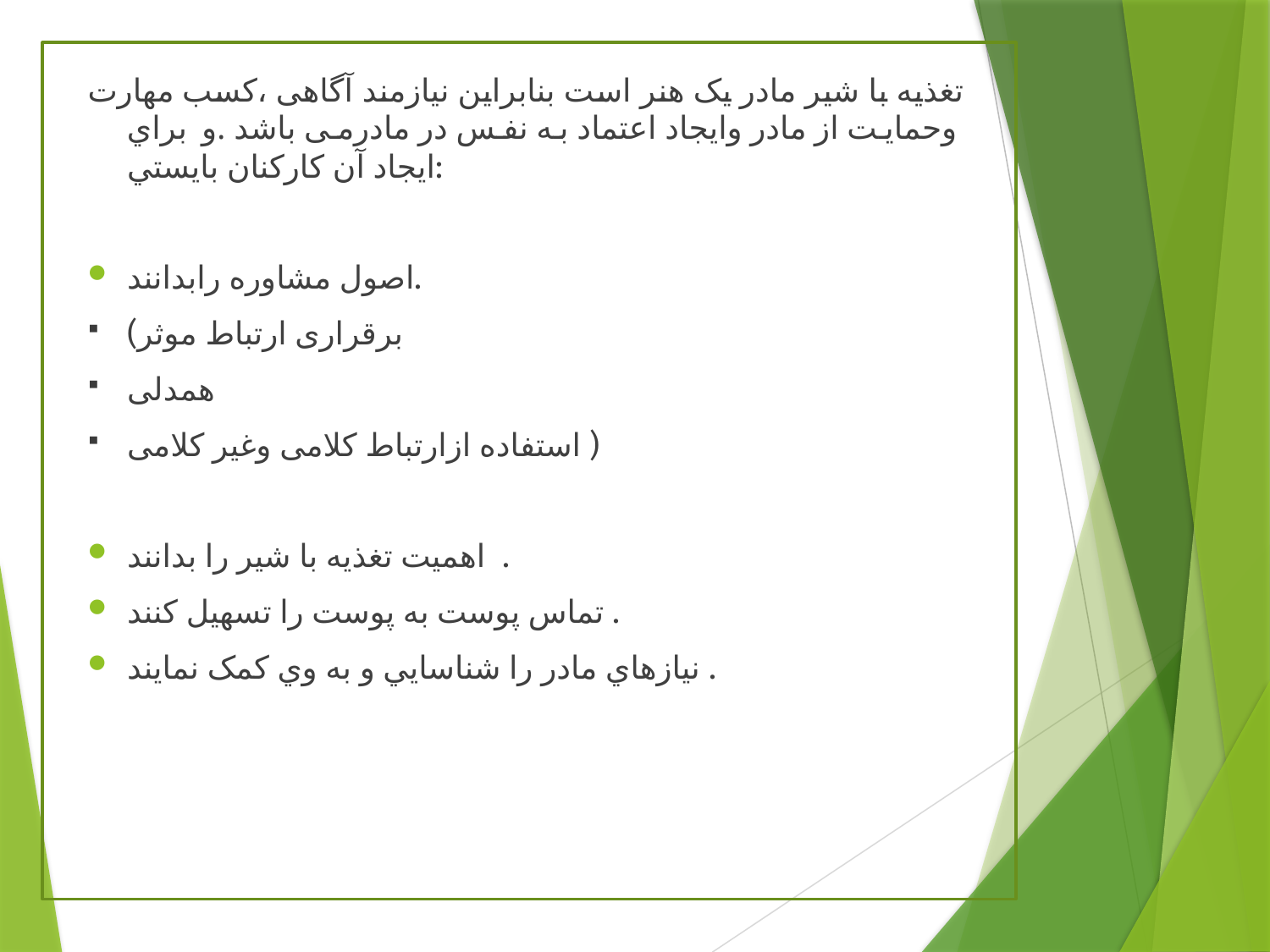

تغذیه با شیر مادر یک هنر است بنابراين نیازمند آگاهی ،کسب مهارت وحمایت از مادر وایجاد اعتماد به نفس در مادرمی باشد .و براي ايجاد آن کارکنان بايستي:

اصول مشاوره رابدانند.
(برقراری ارتباط موثر
همدلی
استفاده ازارتباط کلامی وغیر کلامی )

اهميت تغذيه با شير را بدانند  .
تماس پوست به پوست را تسهيل کنند .
نيازهاي مادر را شناسايي و به وي کمک نمايند .